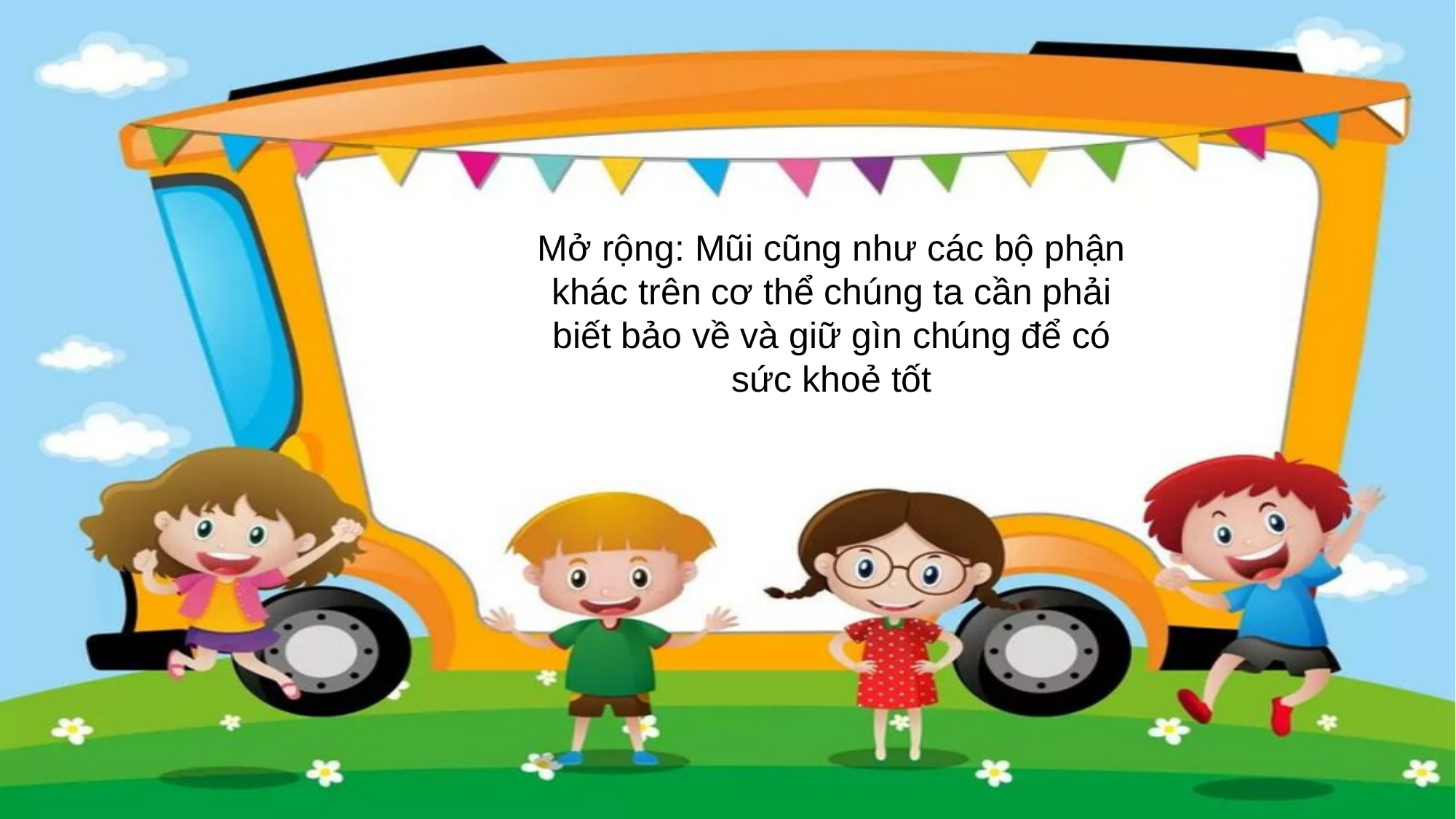

Mở rộng: Mũi cũng như các bộ phận khác trên cơ thể chúng ta cần phải biết bảo về và giữ gìn chúng để có sức khoẻ tốt